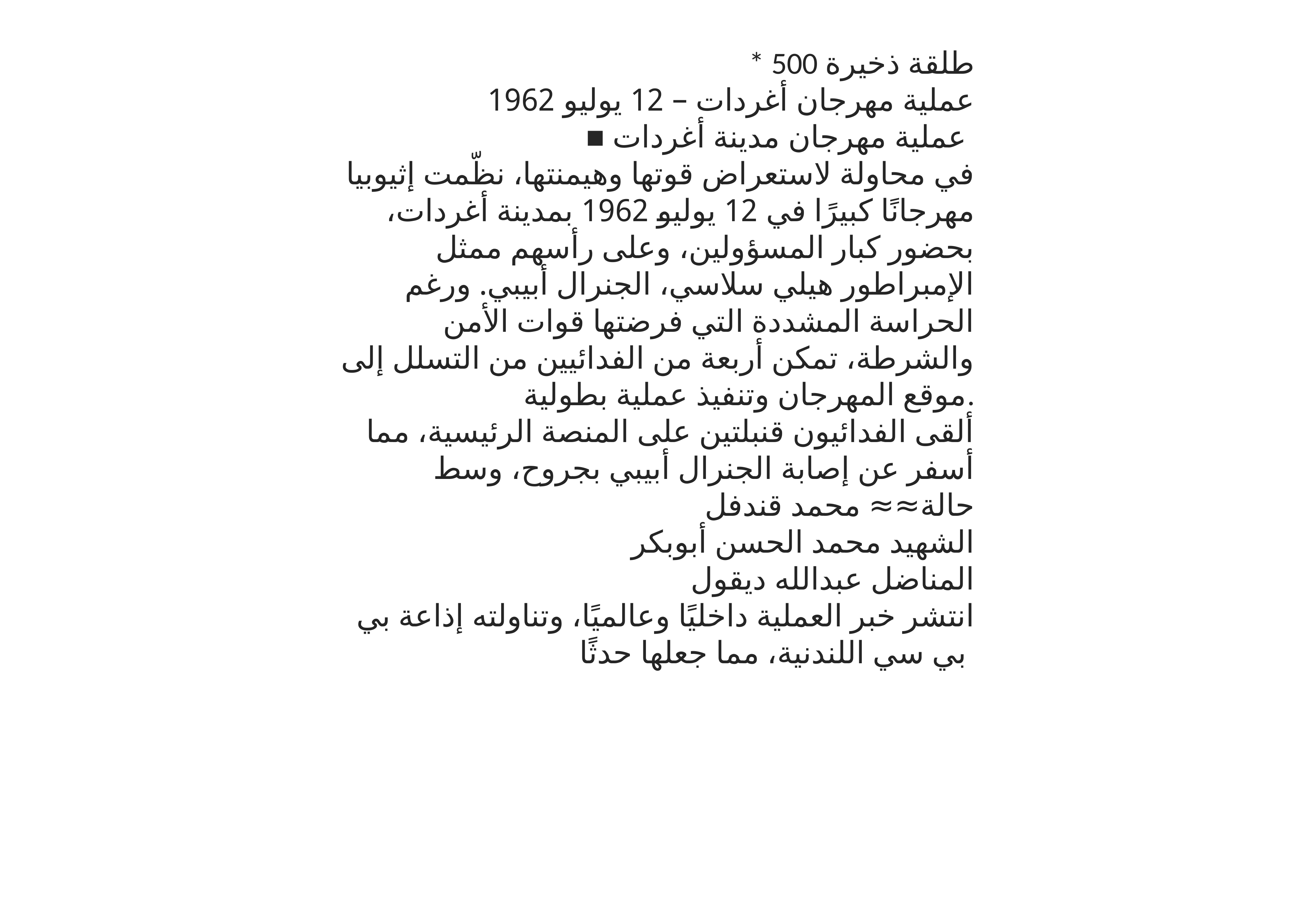

* 500 طلقة ذخيرة
عملية مهرجان أغردات – 12 يوليو 1962
■ عملية مهرجان مدينة أغردات
في محاولة لاستعراض قوتها وهيمنتها، نظّمت إثيوبيا مهرجانًا كبيرًا في 12 يوليو 1962 بمدينة أغردات، بحضور كبار المسؤولين، وعلى رأسهم ممثل الإمبراطور هيلي سلاسي، الجنرال أبيبي. ورغم الحراسة المشددة التي فرضتها قوات الأمن والشرطة، تمكن أربعة من الفدائيين من التسلل إلى موقع المهرجان وتنفيذ عملية بطولية.
ألقى الفدائيون قنبلتين على المنصة الرئيسية، مما أسفر عن إصابة الجنرال أبيبي بجروح، وسط حالة≈≈ محمد قندفل
الشهيد محمد الحسن أبوبكر
المناضل عبدالله ديقول
انتشر خبر العملية داخليًا وعالميًا، وتناولته إذاعة بي بي سي اللندنية، مما جعلها حدثًا